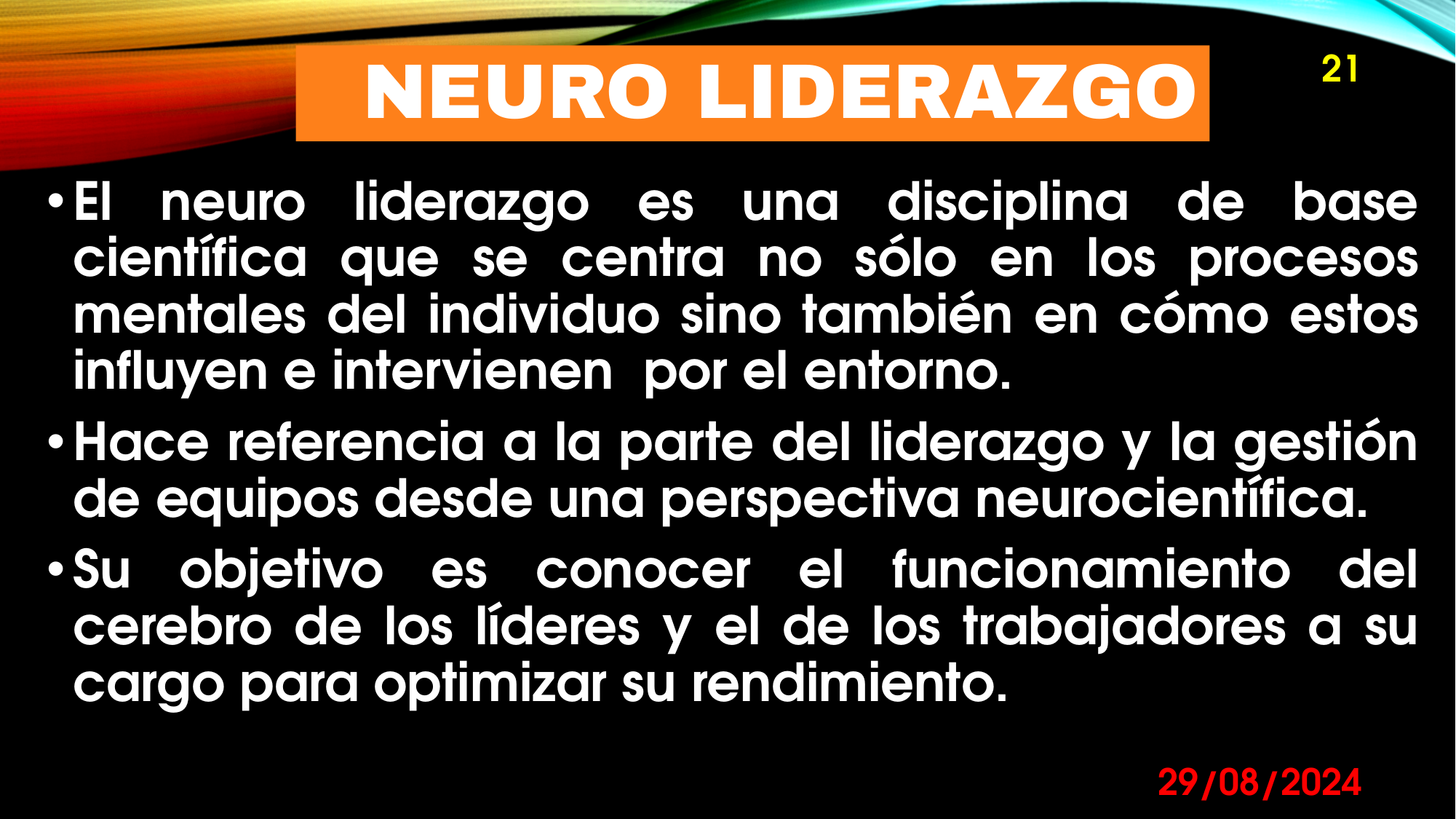

# Neuro liderazgo
21
El neuro liderazgo es una disciplina de base científica que se centra no sólo en los procesos mentales del individuo sino también en cómo estos influyen e intervienen  por el entorno.
Hace referencia a la parte del liderazgo y la gestión de equipos desde una perspectiva neurocientífica.
Su objetivo es conocer el funcionamiento del cerebro de los líderes y el de los trabajadores a su cargo para optimizar su rendimiento.
29/08/2024